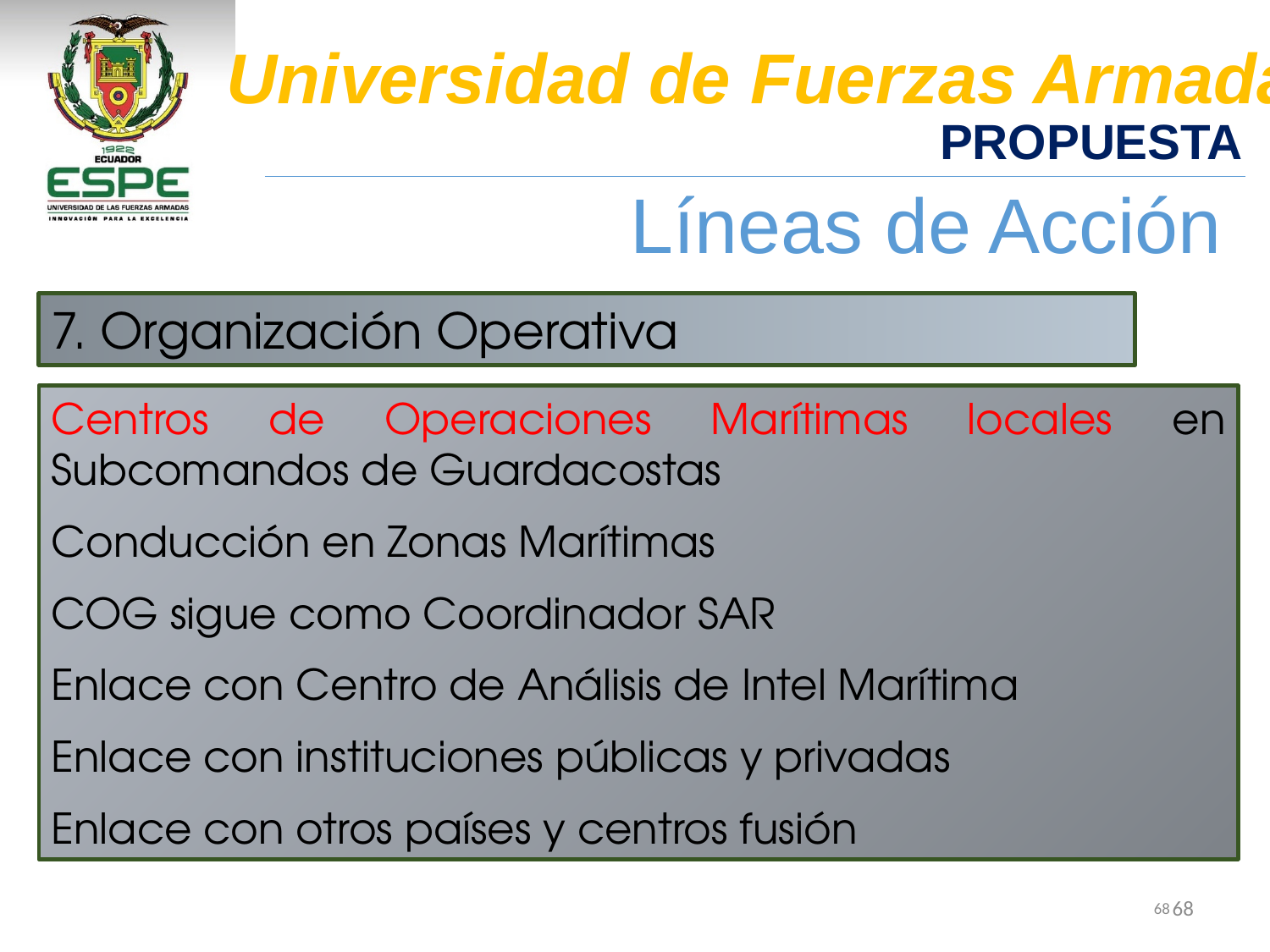

PROPUESTA
Líneas de Acción
7. Organización Operativa
Centros de Operaciones Marítimas locales en Subcomandos de Guardacostas
Conducción en Zonas Marítimas
COG sigue como Coordinador SAR
Enlace con Centro de Análisis de Intel Marítima
Enlace con instituciones públicas y privadas
Enlace con otros países y centros fusión
68
68